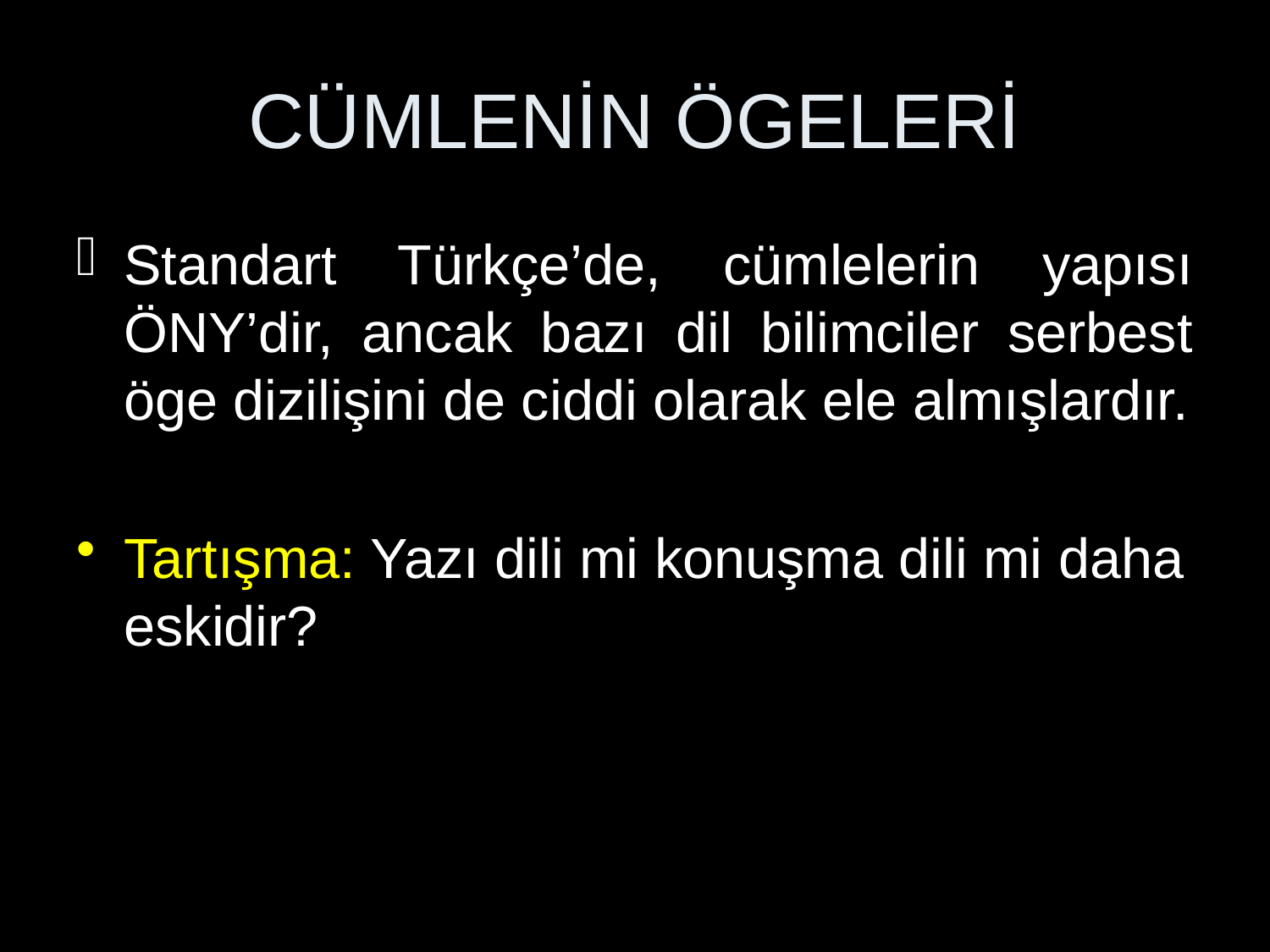

# CÜMLENİN ÖGELERİ
Standart Türkçe’de, cümlelerin yapısı ÖNY’dir, ancak bazı dil bilimciler serbest öge dizilişini de ciddi olarak ele almışlardır.

Tartışma: Yazı dili mi konuşma dili mi daha eskidir?